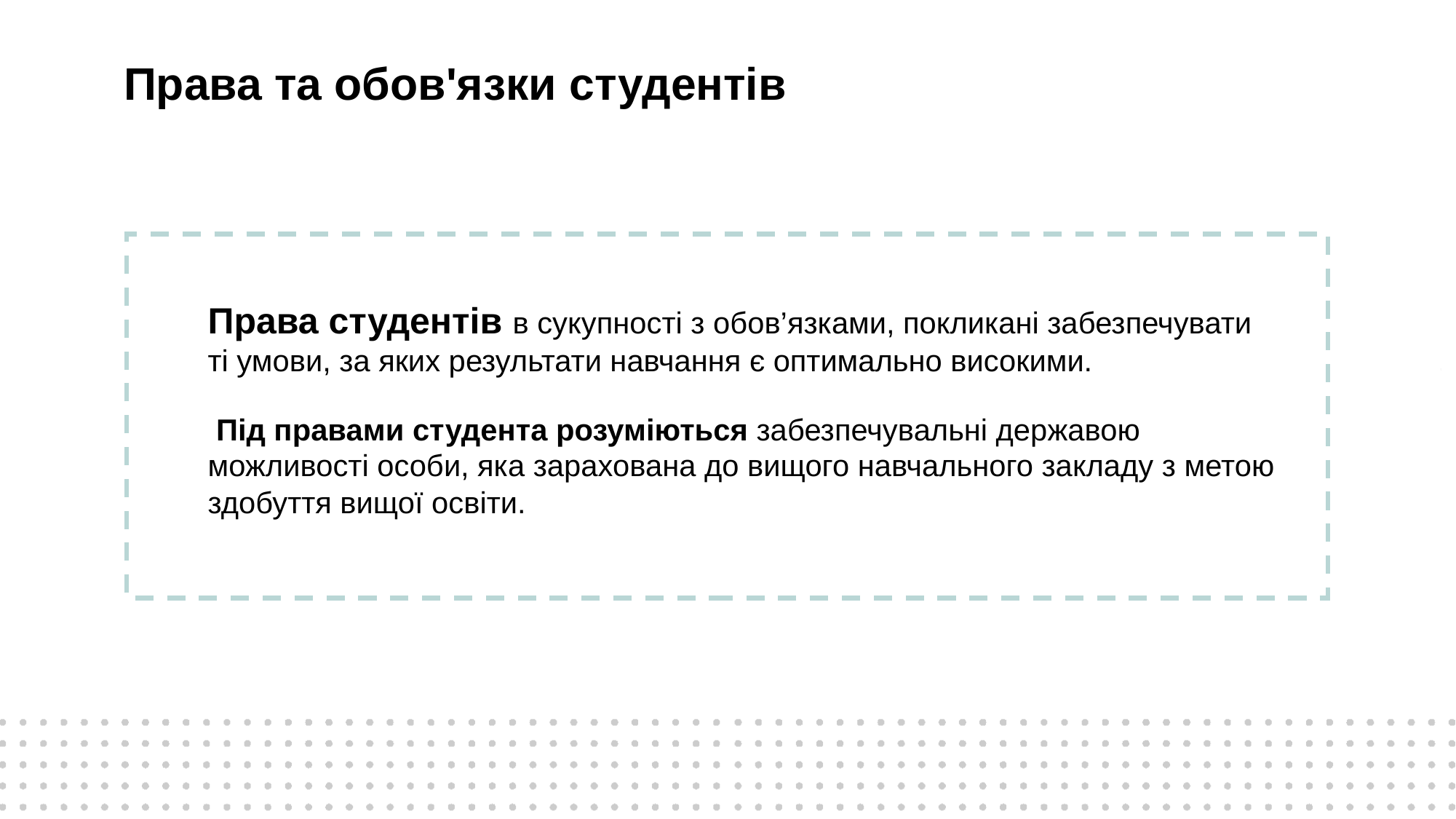

Права та обов'язки студентів

Права студентів в сукупності з обов’язками, покликані забезпечувати
ті умови, за яких результати навчання є оптимально високими.

 Під правами студента розуміються забезпечувальні державою можливості особи, яка зарахована до вищого навчального закладу з метою здобуття вищої освіти.